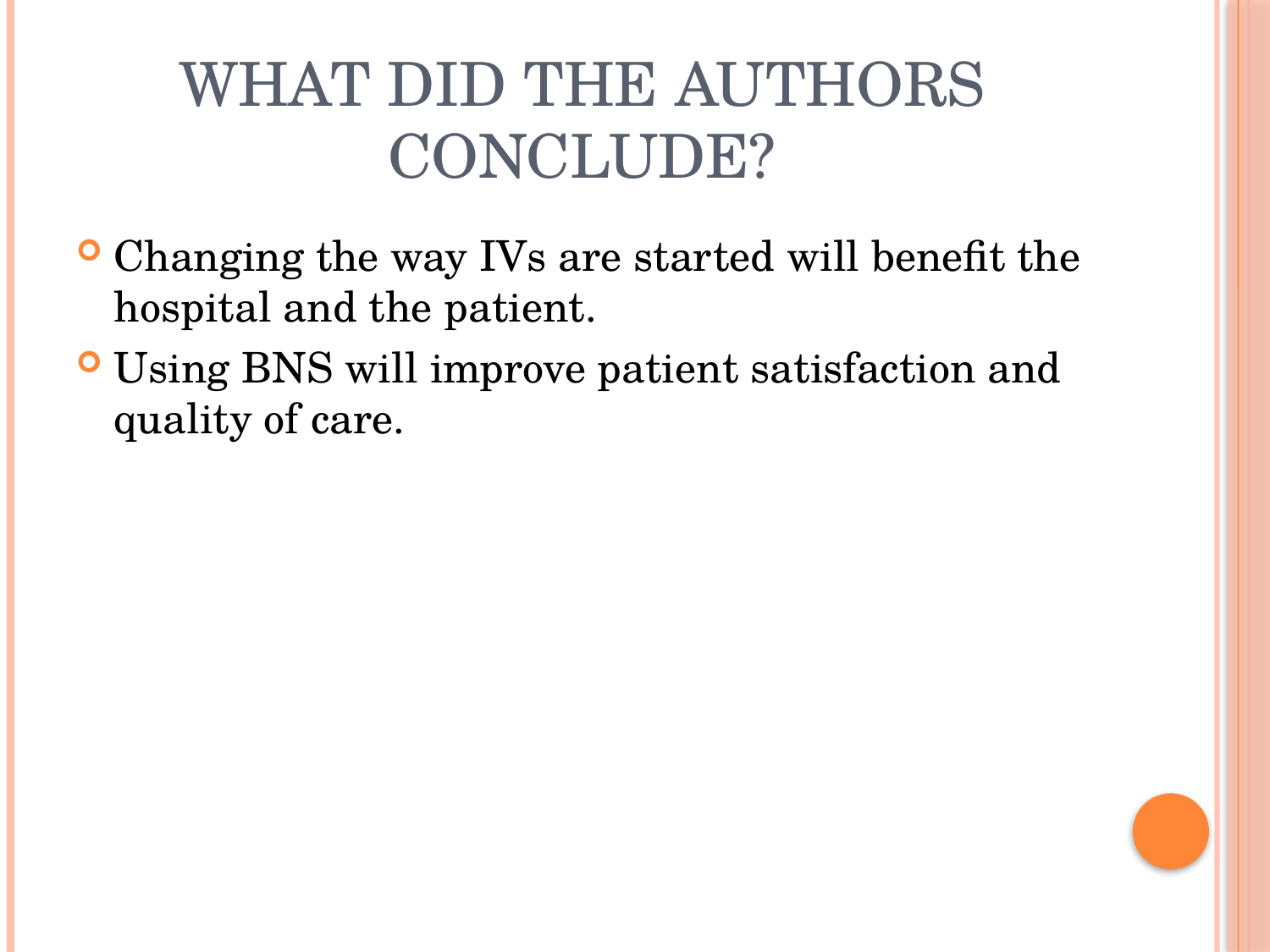

# What did the authors conclude?
Changing the way IVs are started will benefit the hospital and the patient.
Using BNS will improve patient satisfaction and quality of care.